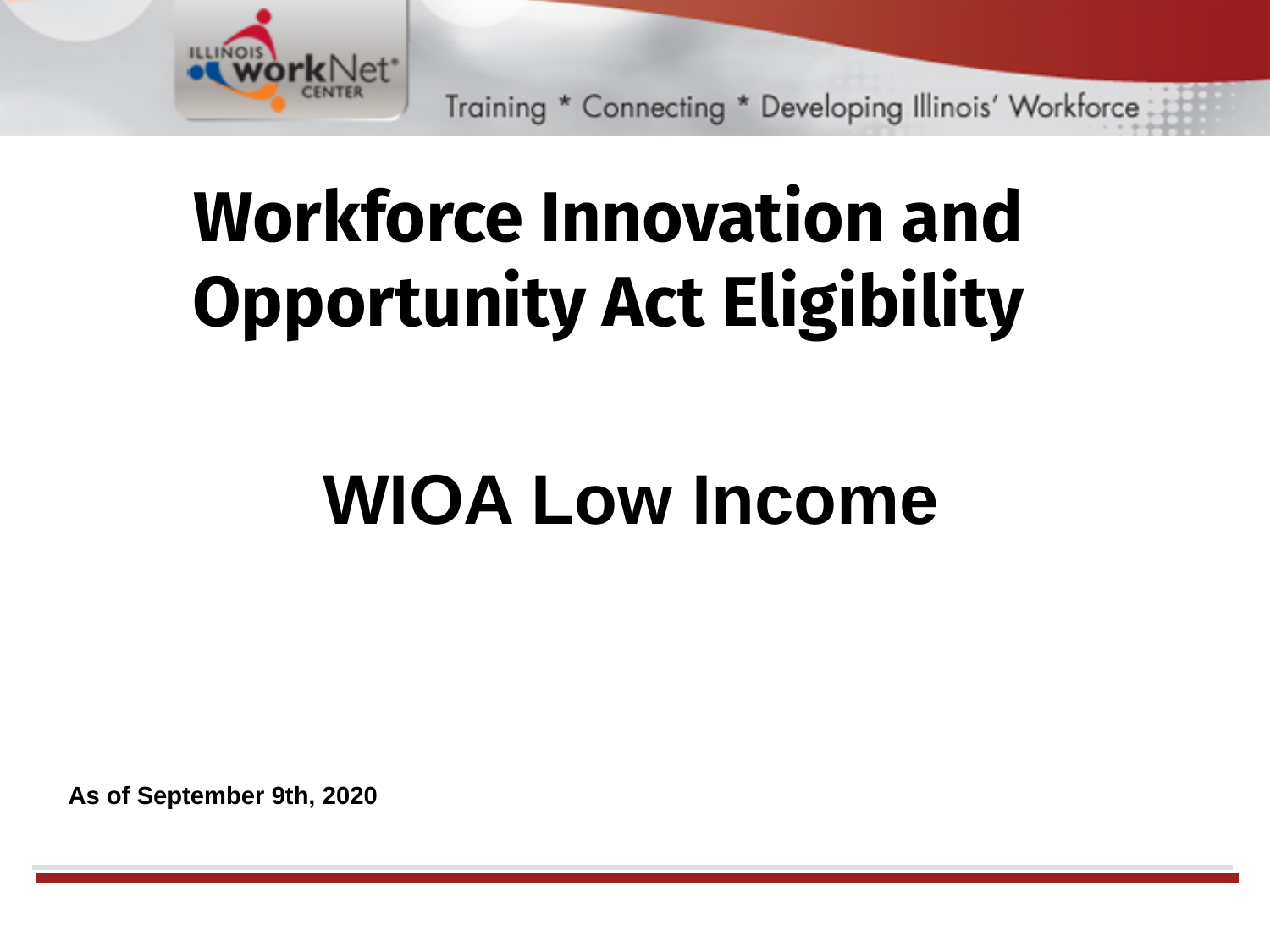

#
Workforce Innovation and Opportunity Act Eligibility

WIOA Low Income

As of September 9th, 2020